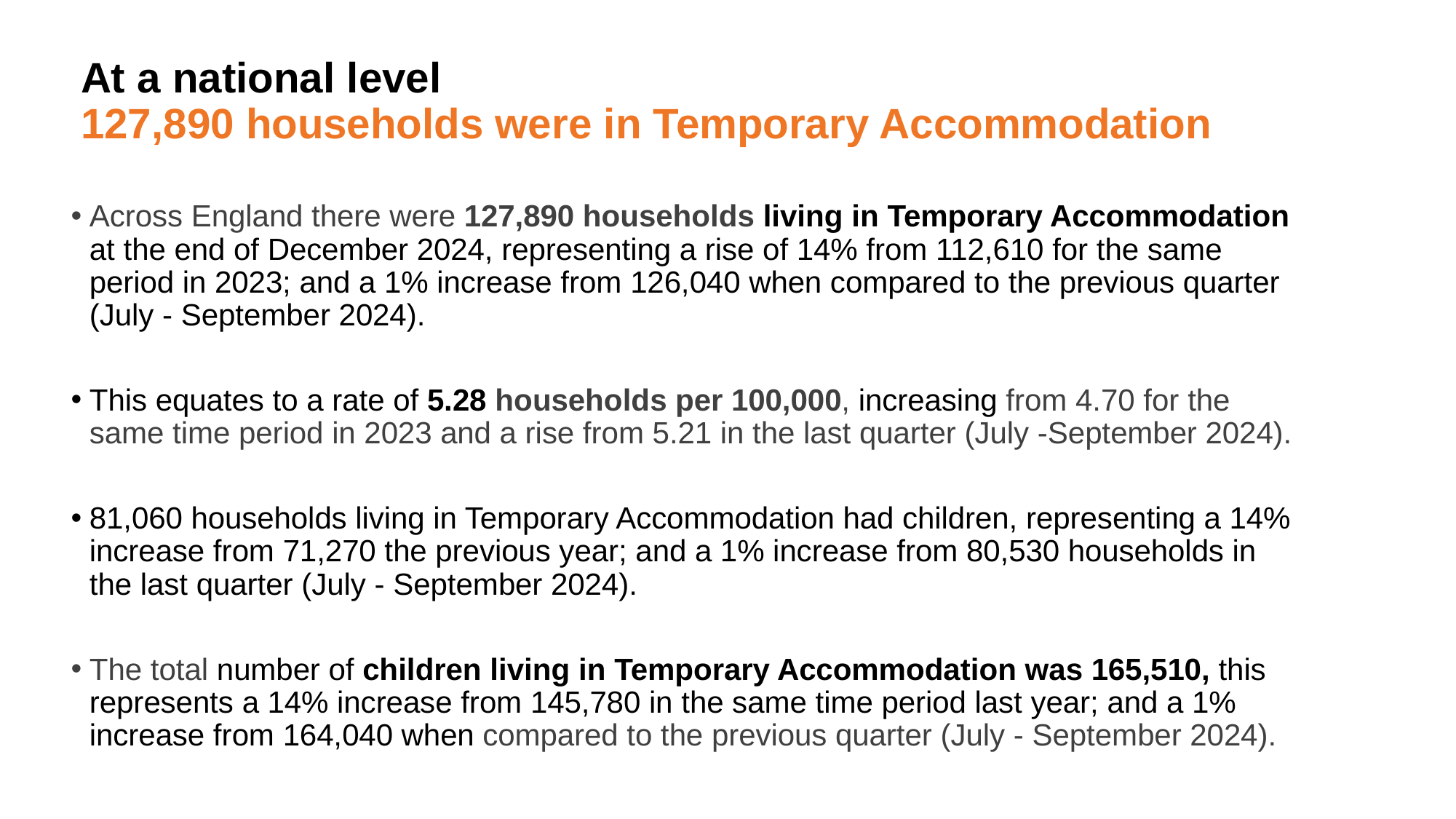

# At a national level 127,890 households were in Temporary Accommodation
Across England there were 127,890 households living in Temporary Accommodation at the end of December 2024, representing a rise of 14% from 112,610 for the same period in 2023; and a 1% increase from 126,040 when compared to the previous quarter (July - September 2024).

This equates to a rate of 5.28 households per 100,000, increasing from 4.70 for the same time period in 2023 and a rise from 5.21 in the last quarter (July -September 2024).

81,060 households living in Temporary Accommodation had children, representing a 14% increase from 71,270 the previous year; and a 1% increase from 80,530 households in the last quarter (July - September 2024).

The total number of children living in Temporary Accommodation was 165,510, this represents a 14% increase from 145,780 in the same time period last year; and a 1% increase from 164,040 when compared to the previous quarter (July - September 2024).